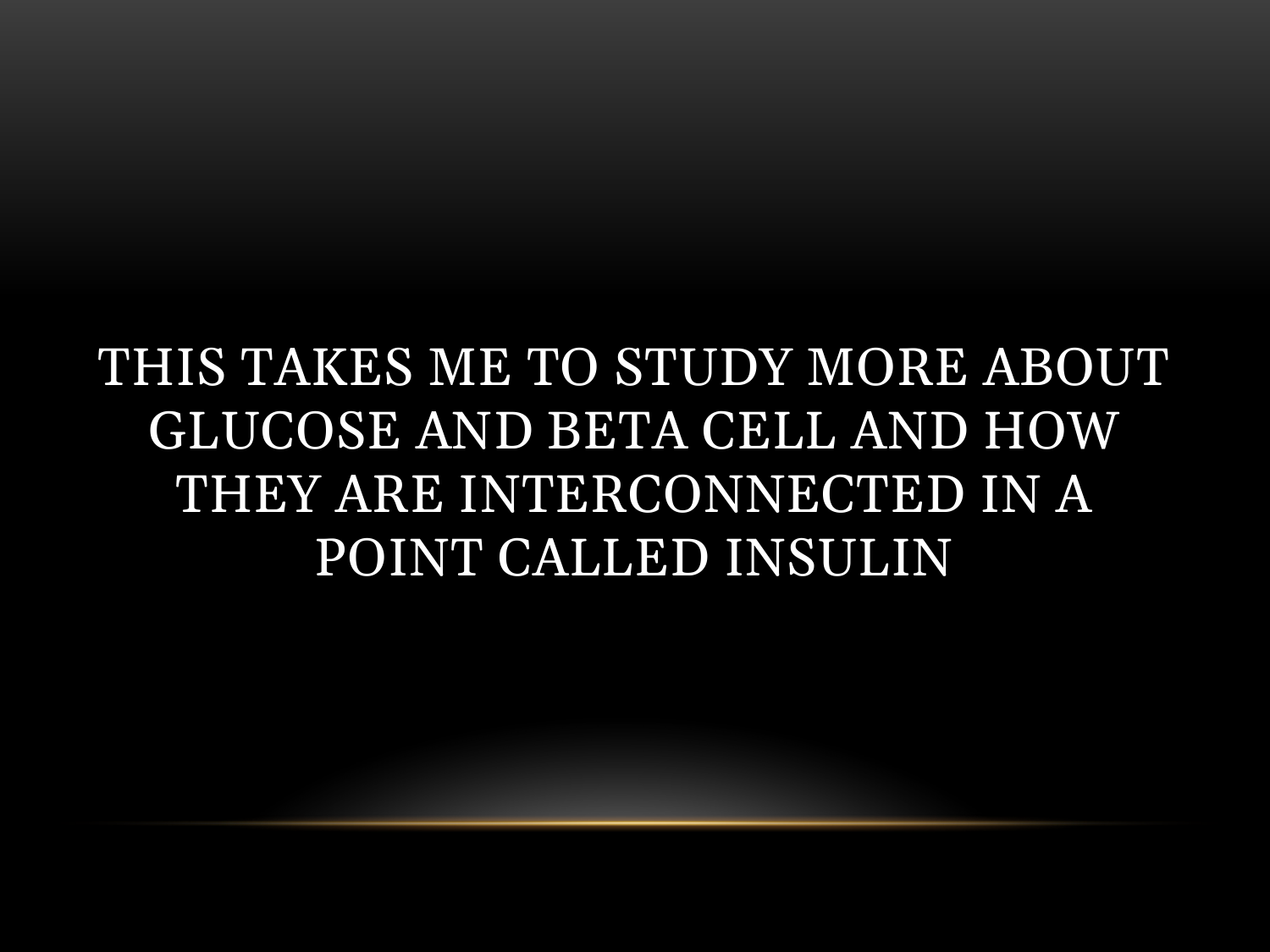

# This takes me to study more about glucose and beta cell and how they are interconnected in a point called insulin